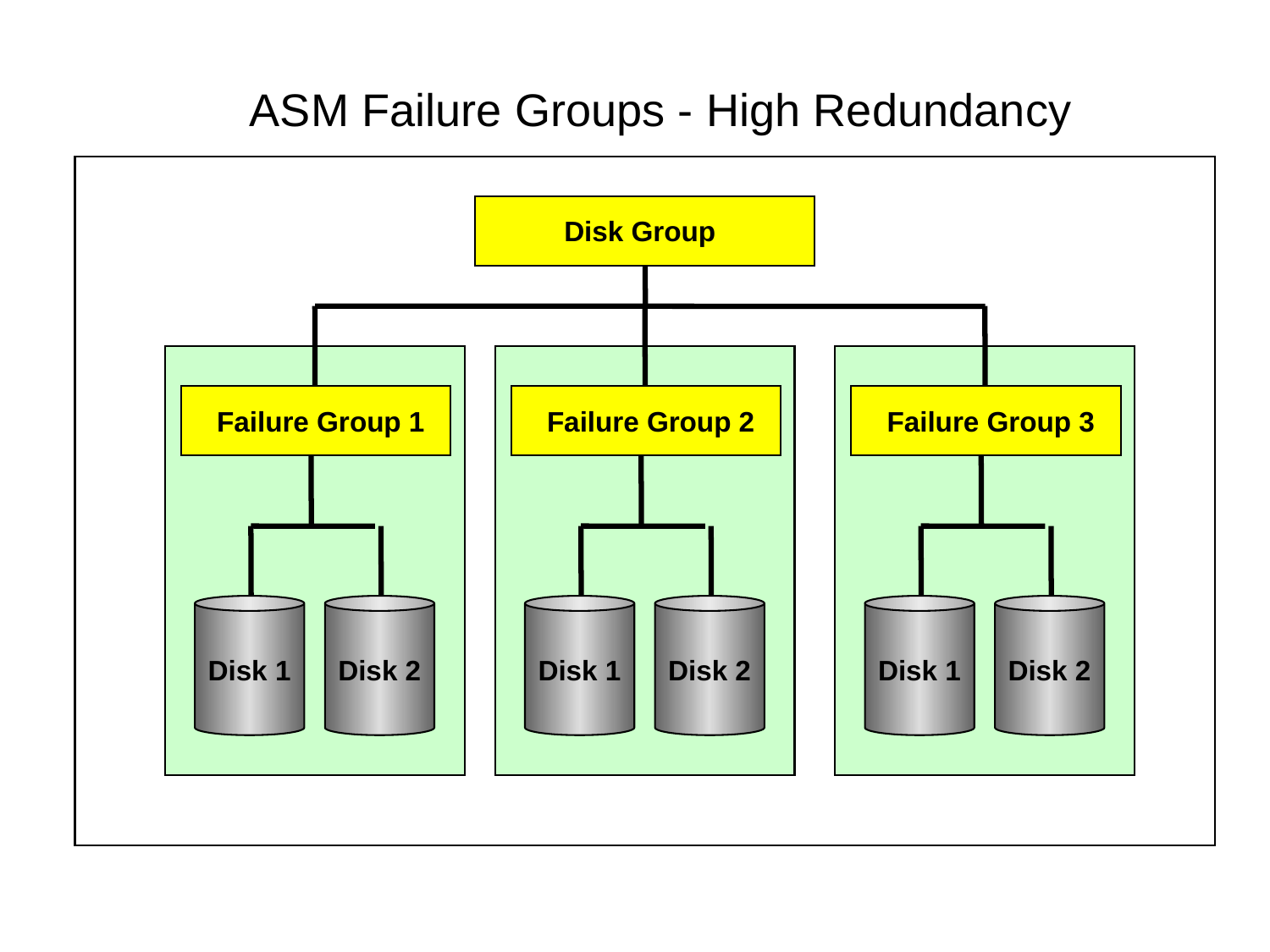

ASM Failure Groups - High Redundancy

Disk Group

Failure Group 1
Failure Group 2
Failure Group 3

Disk 1
Disk 2
Disk 1
Disk 2
Disk 1
Disk 2